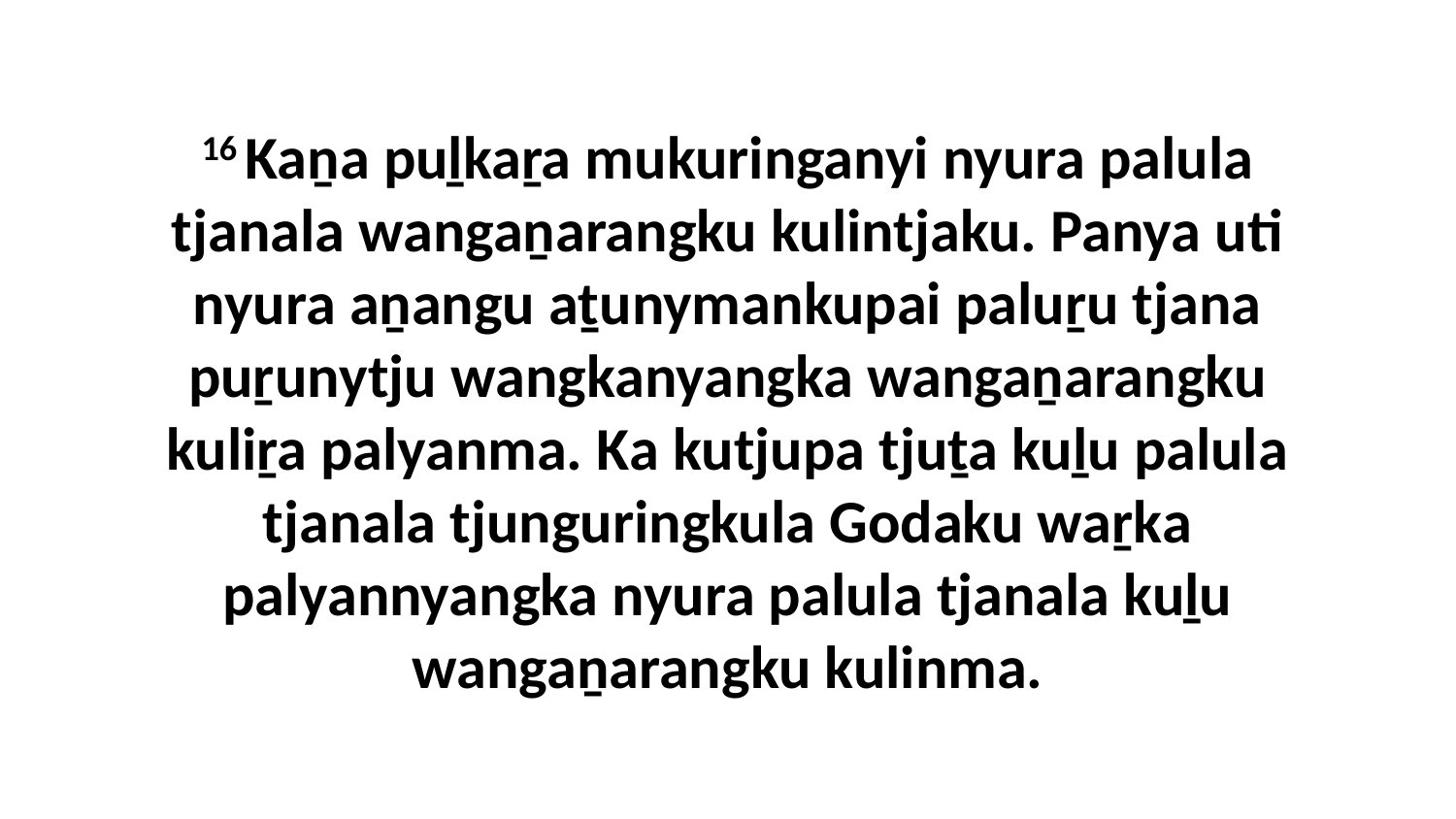

16 Kaṉa puḻkaṟa mukuringanyi nyura palula tjanala wangaṉarangku kulintjaku. Panya uti nyura aṉangu aṯunymankupai paluṟu tjana puṟunytju wangkanyangka wangaṉarangku kuliṟa palyanma. Ka kutjupa tjuṯa kuḻu palula tjanala tjunguringkula Godaku waṟka palyannyangka nyura palula tjanala kuḻu wangaṉarangku kulinma.